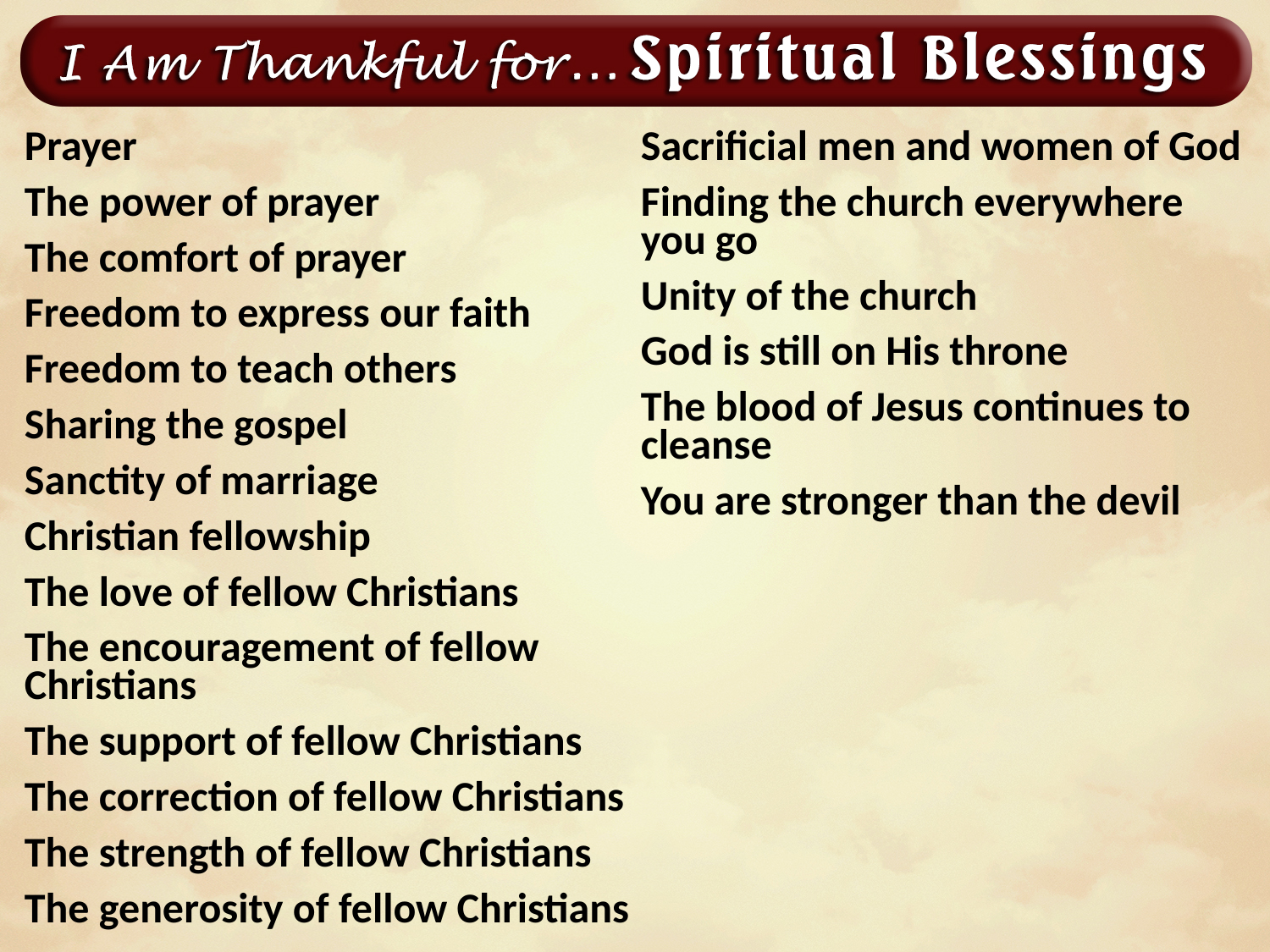

Prayer
The power of prayer
The comfort of prayer
Freedom to express our faith
Freedom to teach others
Sharing the gospel
Sanctity of marriage
Christian fellowship
The love of fellow Christians
The encouragement of fellow Christians
The support of fellow Christians
The correction of fellow Christians
The strength of fellow Christians
The generosity of fellow Christians
Sacrificial men and women of God
Finding the church everywhere you go
Unity of the church
God is still on His throne
The blood of Jesus continues to cleanse
You are stronger than the devil